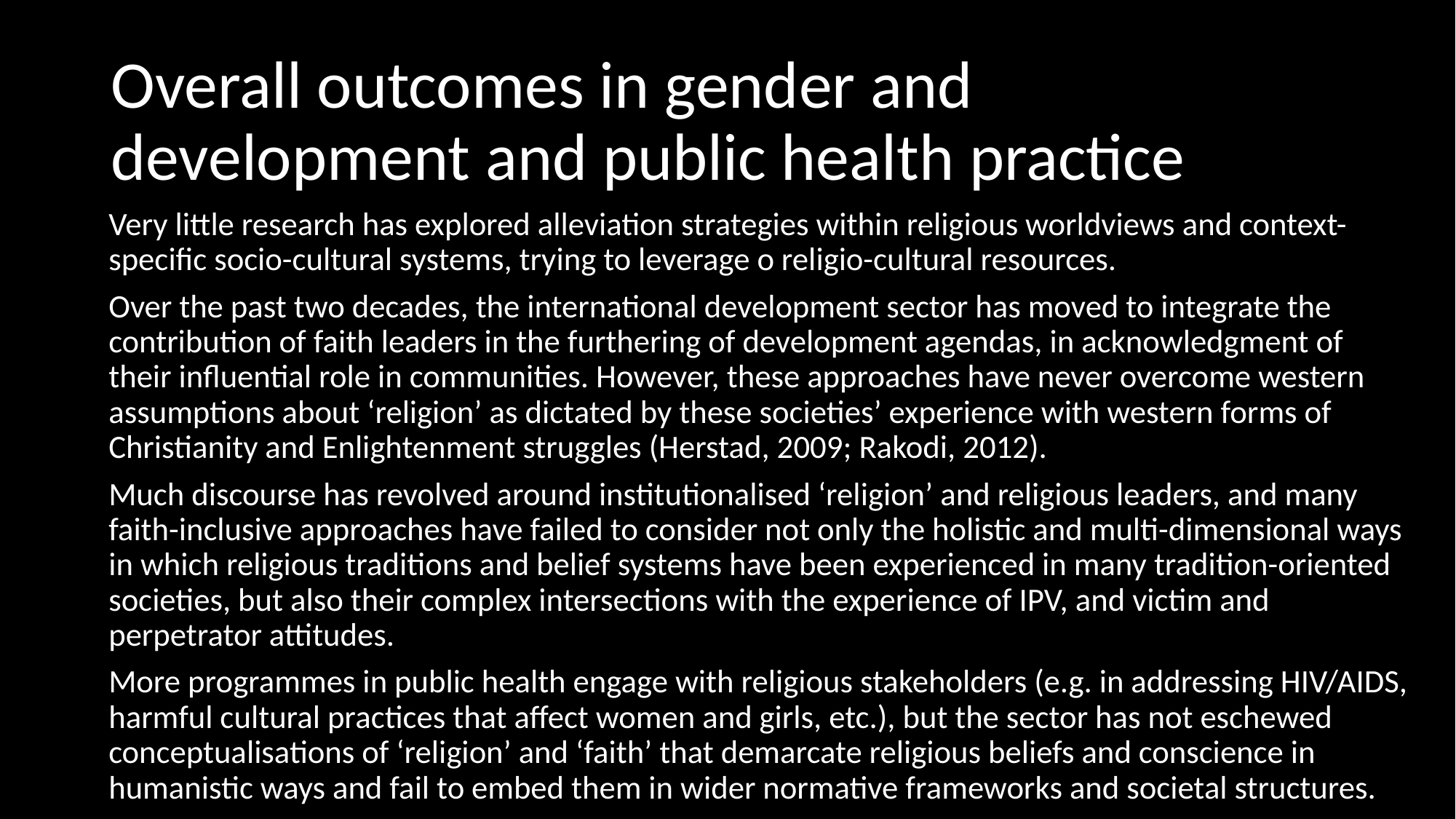

# Overall outcomes in gender and development and public health practice
Very little research has explored alleviation strategies within religious worldviews and context-specific socio-cultural systems, trying to leverage o religio-cultural resources.
Over the past two decades, the international development sector has moved to integrate the contribution of faith leaders in the furthering of development agendas, in acknowledgment of their influential role in communities. However, these approaches have never overcome western assumptions about ‘religion’ as dictated by these societies’ experience with western forms of Christianity and Enlightenment struggles (Herstad, 2009; Rakodi, 2012).
Much discourse has revolved around institutionalised ‘religion’ and religious leaders, and many faith-inclusive approaches have failed to consider not only the holistic and multi-dimensional ways in which religious traditions and belief systems have been experienced in many tradition-oriented societies, but also their complex intersections with the experience of IPV, and victim and perpetrator attitudes.
More programmes in public health engage with religious stakeholders (e.g. in addressing HIV/AIDS, harmful cultural practices that affect women and girls, etc.), but the sector has not eschewed conceptualisations of ‘religion’ and ‘faith’ that demarcate religious beliefs and conscience in humanistic ways and fail to embed them in wider normative frameworks and societal structures.